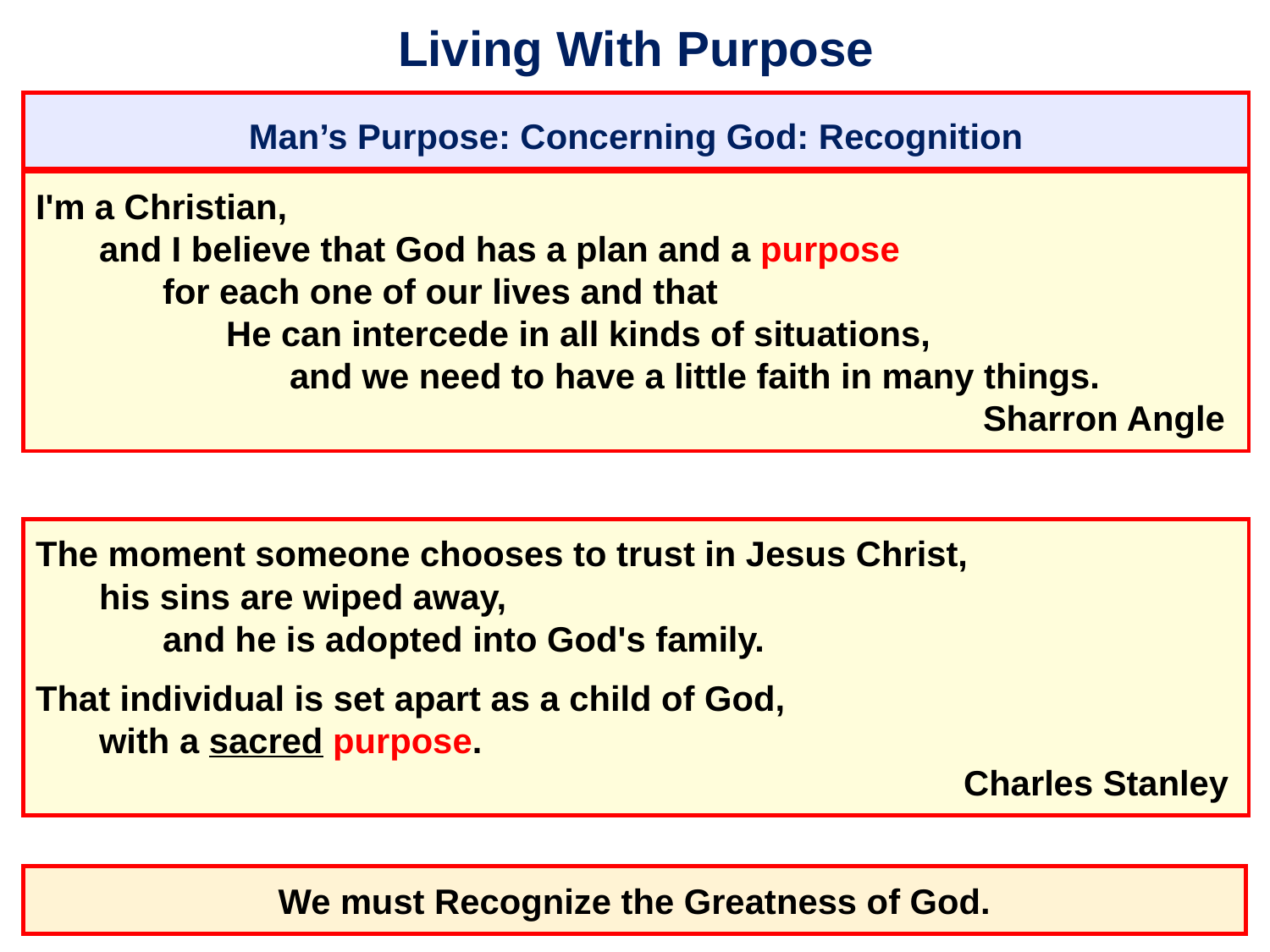

# Living With Purpose
Man’s Purpose: Concerning God: Recognition
I'm a Christian,
	and I believe that God has a plan and a purpose
		for each one of our lives and that
			He can intercede in all kinds of situations,
				and we need to have a little faith in many things.
									      Sharron Angle
The moment someone chooses to trust in Jesus Christ,
	his sins are wiped away,
		and he is adopted into God's family.

That individual is set apart as a child of God,
	with a sacred purpose.
									    Charles Stanley
We must Recognize the Greatness of God.